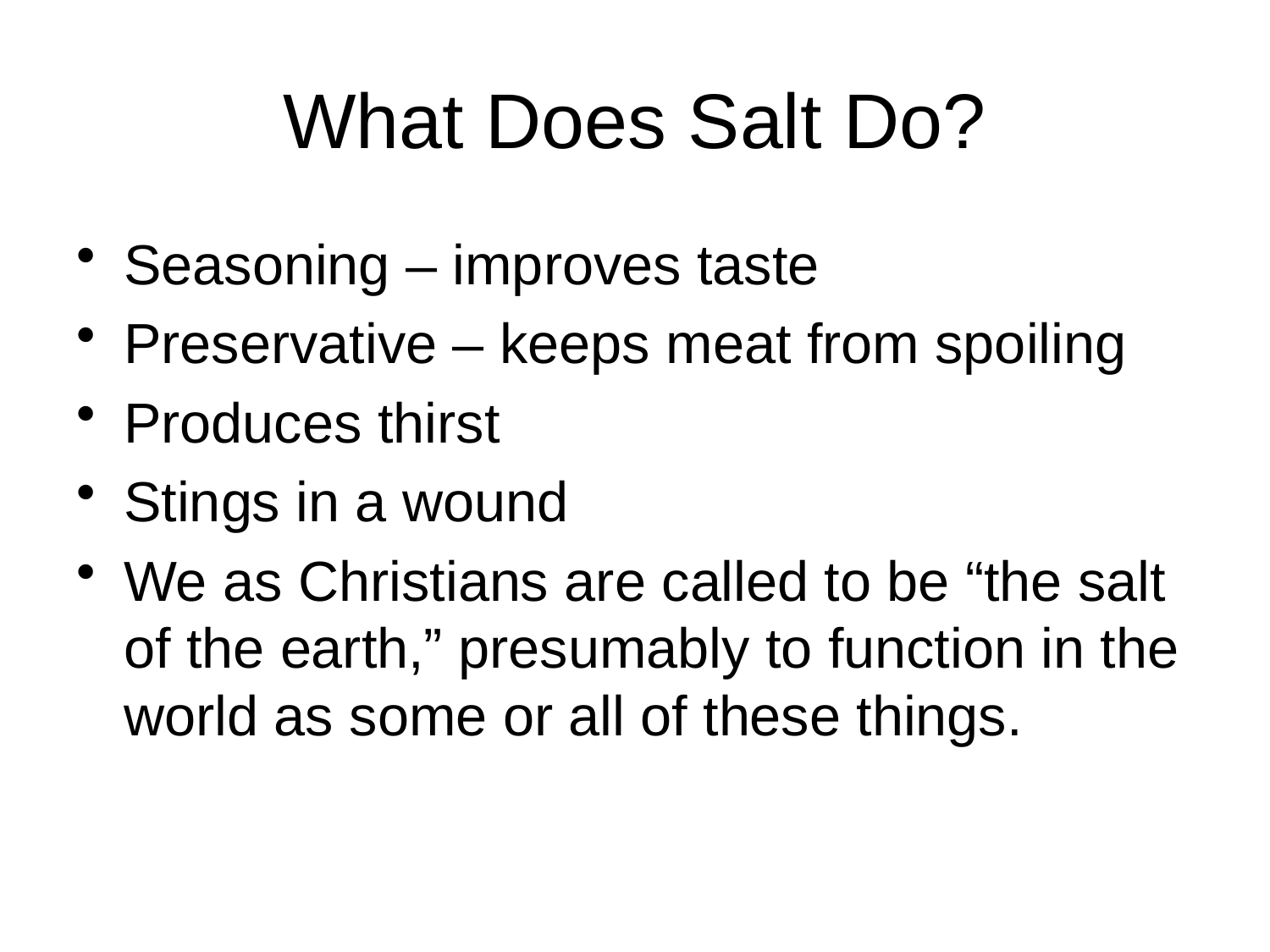

# What Does Salt Do?
Seasoning – improves taste
Preservative – keeps meat from spoiling
Produces thirst
Stings in a wound
We as Christians are called to be “the salt of the earth,” presumably to function in the world as some or all of these things.